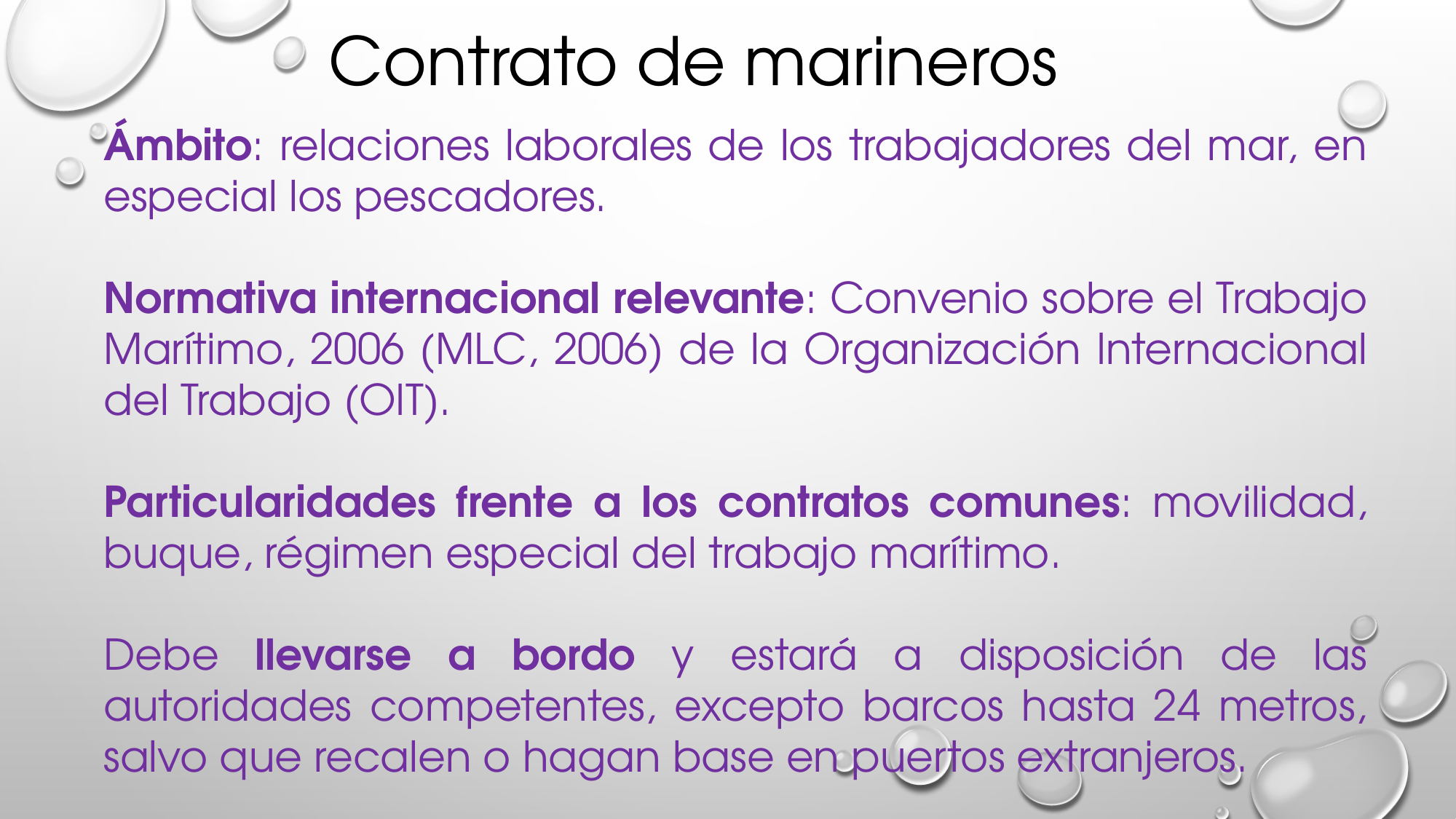

Contrato de marineros
Ámbito: relaciones laborales de los trabajadores del mar, en especial los pescadores.

Normativa internacional relevante: Convenio sobre el Trabajo Marítimo, 2006 (MLC, 2006) de la Organización Internacional del Trabajo (OIT).

Particularidades frente a los contratos comunes: movilidad, buque, régimen especial del trabajo marítimo.

Debe llevarse a bordo y estará a disposición de las autoridades competentes, excepto barcos hasta 24 metros, salvo que recalen o hagan base en puertos extranjeros.